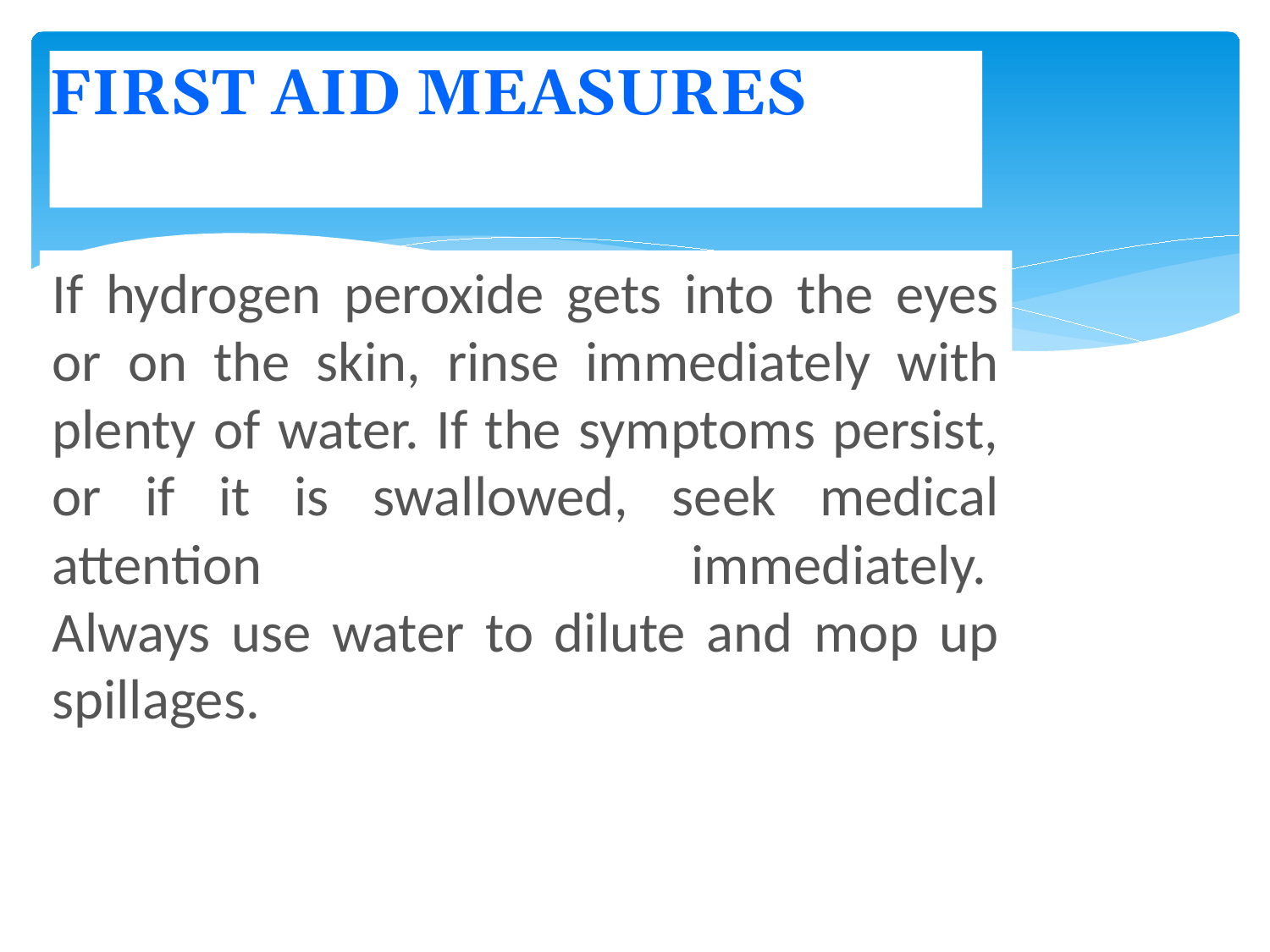

First aid measures

If hydrogen peroxide gets into the eyes or on the skin, rinse immediately with plenty of water. If the symptoms persist, or if it is swallowed, seek medical attention immediately. 
Always use water to dilute and mop up spillages.